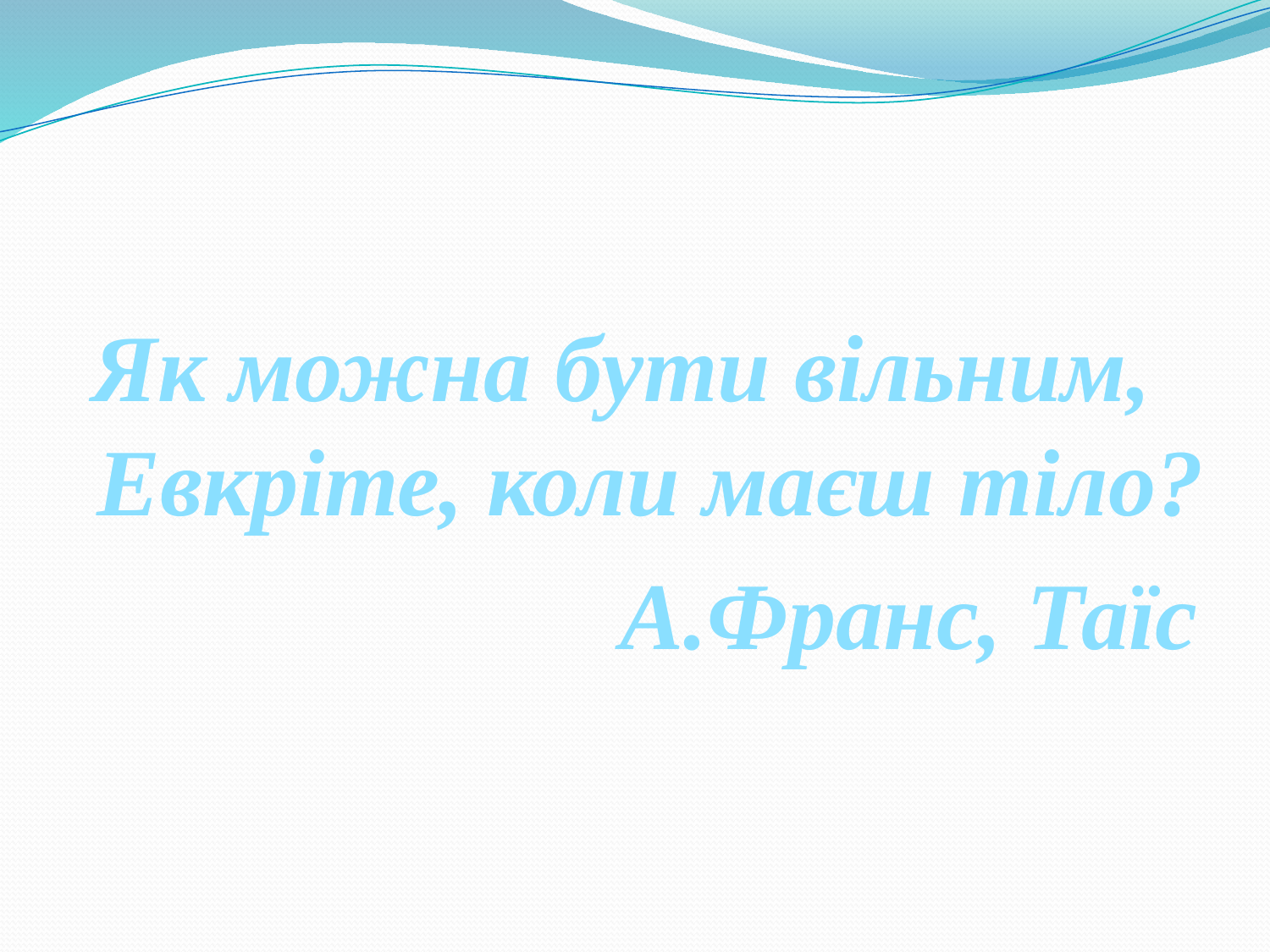

Як можна бути вільним, Евкріте, коли маєш тіло?
                        А.Франс, Таїс